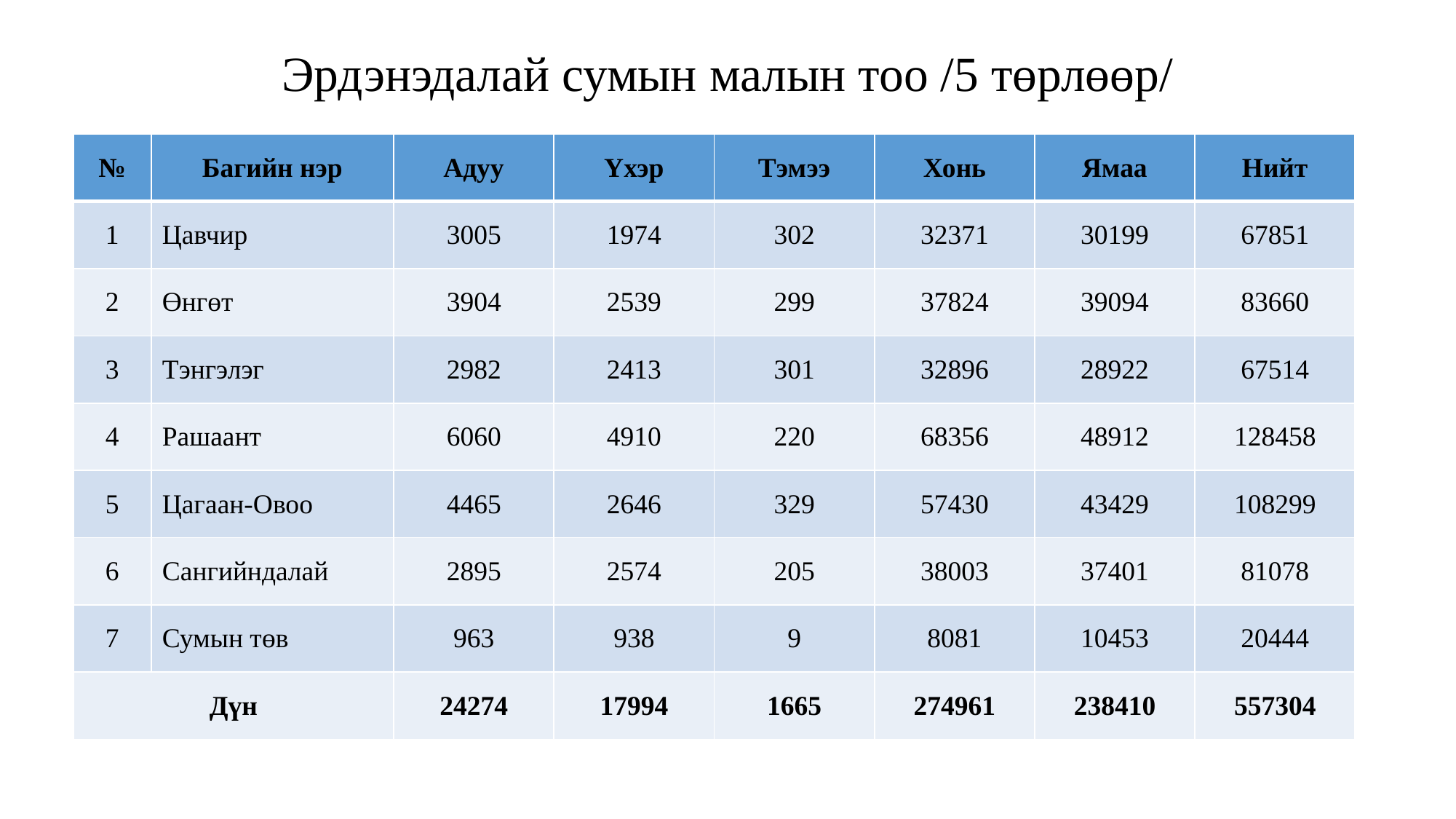

# Эрдэнэдалай сумын малын тоо /5 төрлөөр/
| № | Багийн нэр | Адуу | Үхэр | Тэмээ | Хонь | Ямаа | Нийт |
| --- | --- | --- | --- | --- | --- | --- | --- |
| 1 | Цавчир | 3005 | 1974 | 302 | 32371 | 30199 | 67851 |
| 2 | Өнгөт | 3904 | 2539 | 299 | 37824 | 39094 | 83660 |
| 3 | Тэнгэлэг | 2982 | 2413 | 301 | 32896 | 28922 | 67514 |
| 4 | Рашаант | 6060 | 4910 | 220 | 68356 | 48912 | 128458 |
| 5 | Цагаан-Овоо | 4465 | 2646 | 329 | 57430 | 43429 | 108299 |
| 6 | Сангийндалай | 2895 | 2574 | 205 | 38003 | 37401 | 81078 |
| 7 | Сумын төв | 963 | 938 | 9 | 8081 | 10453 | 20444 |
| Дүн |  | 24274 | 17994 | 1665 | 274961 | 238410 | 557304 |